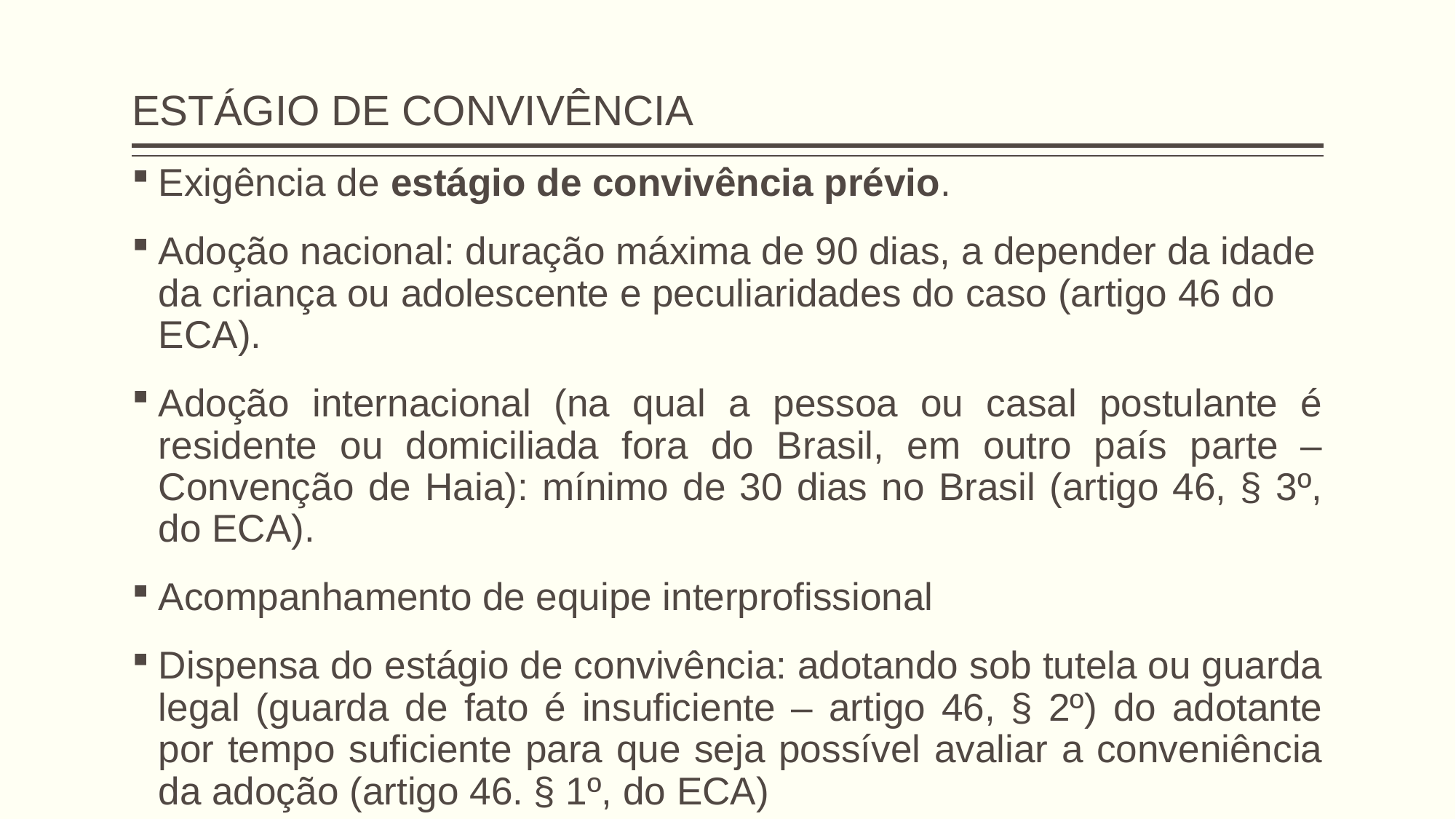

# ESTÁGIO DE CONVIVÊNCIA
Exigência de estágio de convivência prévio.
Adoção nacional: duração máxima de 90 dias, a depender da idade da criança ou adolescente e peculiaridades do caso (artigo 46 do ECA).
Adoção internacional (na qual a pessoa ou casal postulante é residente ou domiciliada fora do Brasil, em outro país parte – Convenção de Haia): mínimo de 30 dias no Brasil (artigo 46, § 3º, do ECA).
Acompanhamento de equipe interprofissional
Dispensa do estágio de convivência: adotando sob tutela ou guarda legal (guarda de fato é insuficiente – artigo 46, § 2º) do adotante por tempo suficiente para que seja possível avaliar a conveniência da adoção (artigo 46. § 1º, do ECA)